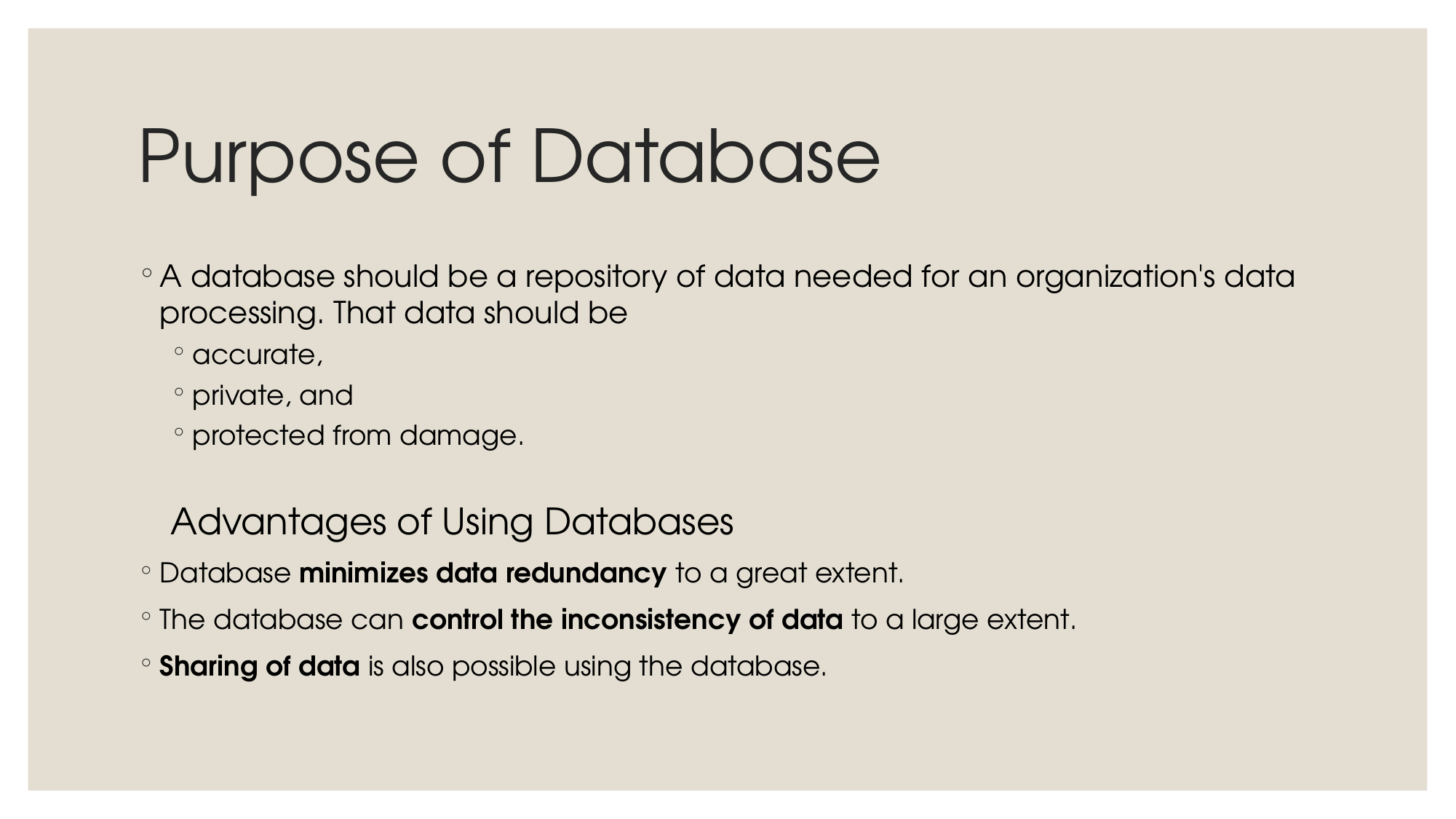

# Purpose of Database
A database should be a repository of data needed for an organization's data processing. That data should be
accurate,
private, and
protected from damage.

Advantages of Using Databases
Database minimizes data redundancy to a great extent.
The database can control the inconsistency of data to a large extent.
Sharing of data is also possible using the database.